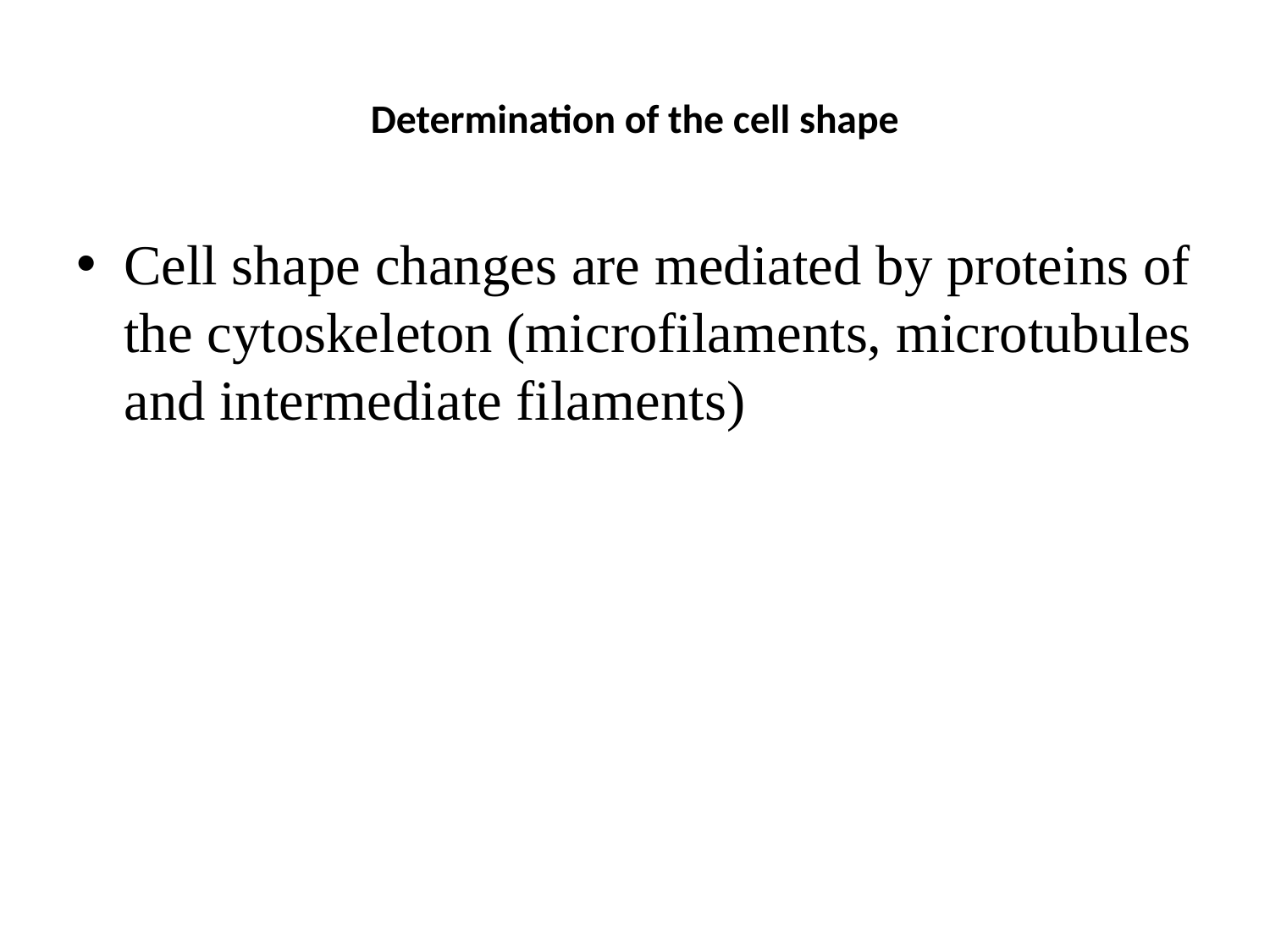

# Determination of the cell shape
Cell shape changes are mediated by proteins of the cytoskeleton (microfilaments, microtubules and intermediate filaments)